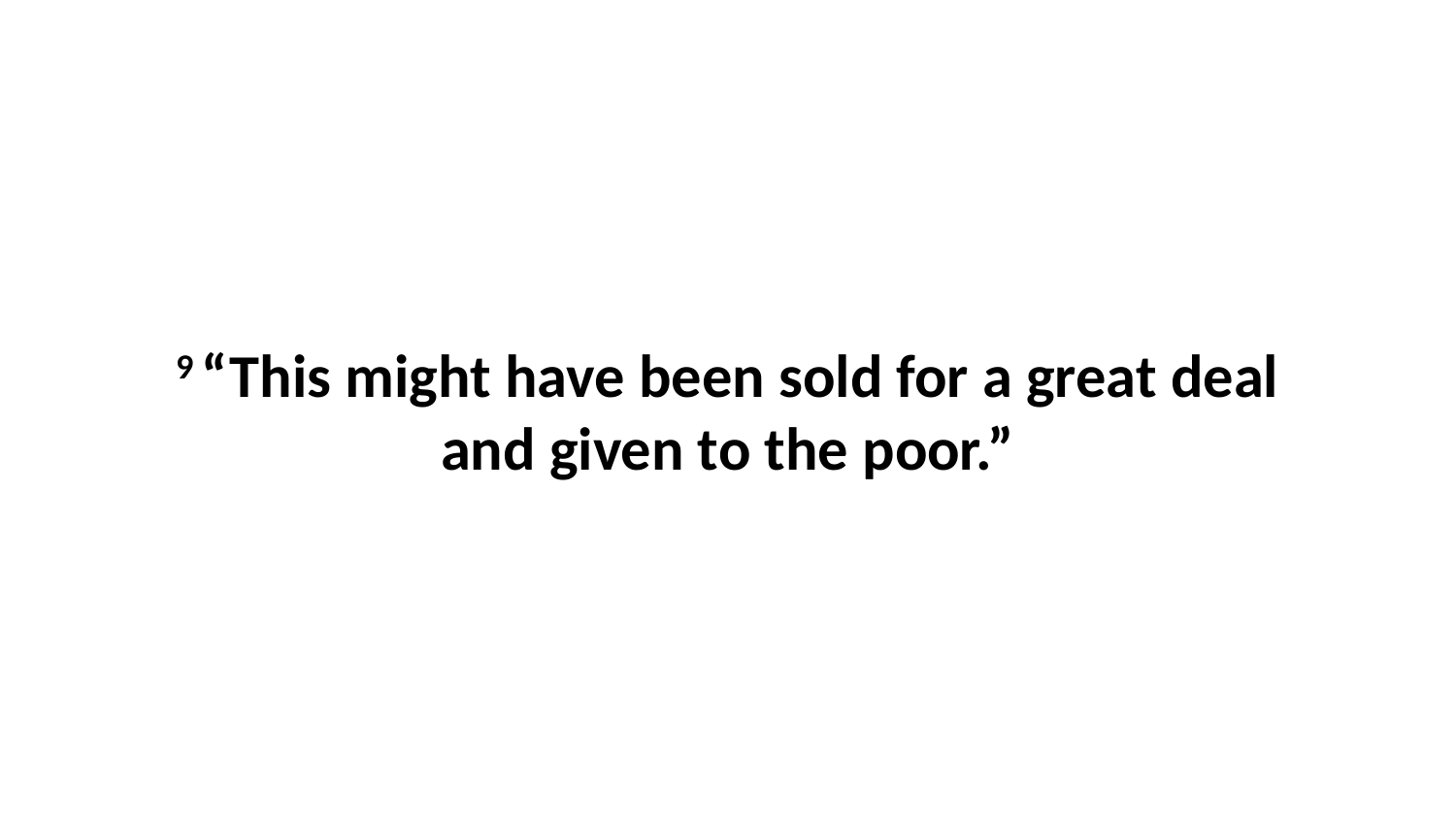

9 “This might have been sold for a great deal and given to the poor.”